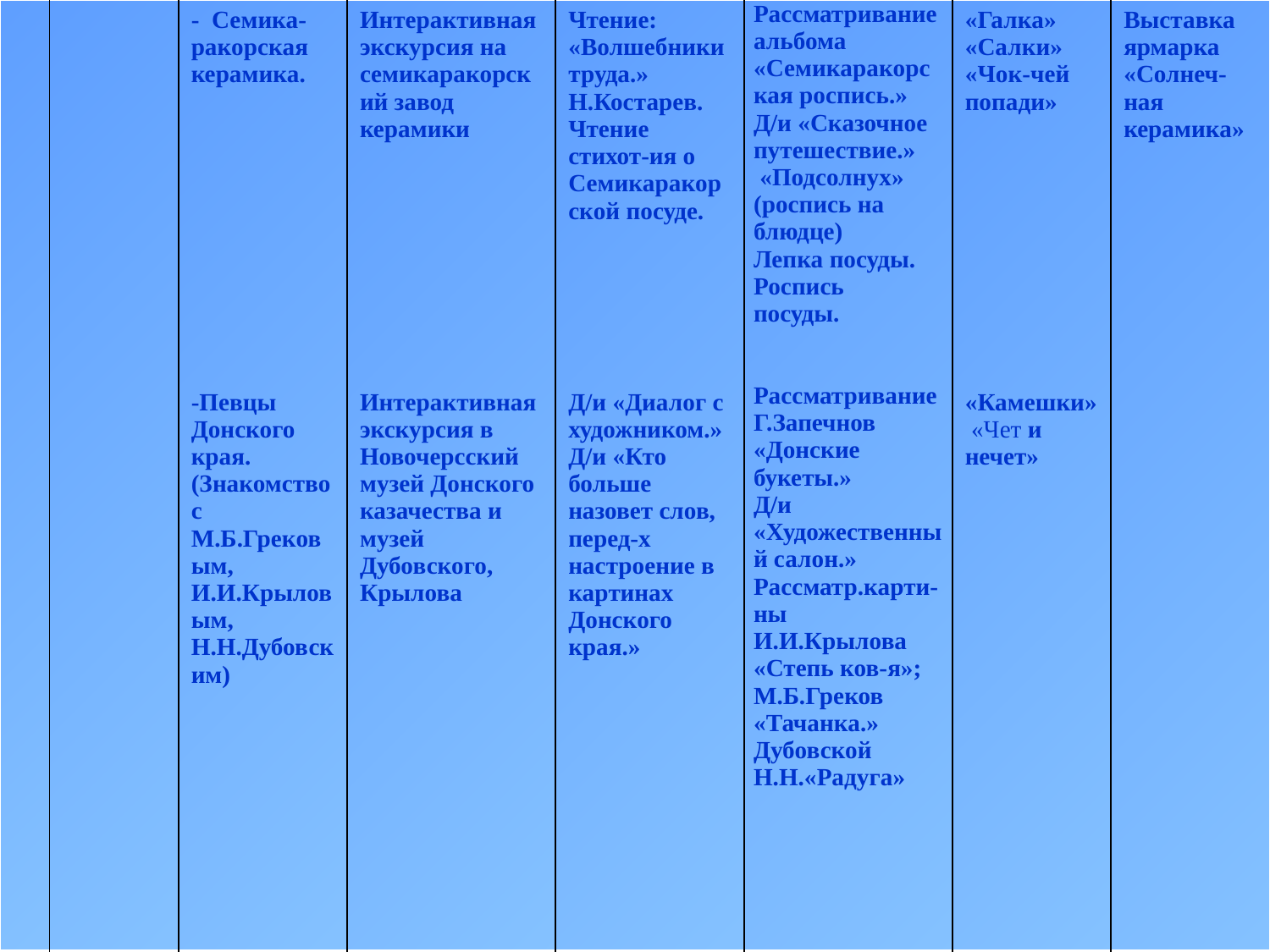

|  |  | - Семика-ракорская керамика.             -Певцы Донского края. (Знакомство с М.Б.Грековым, И.И.Крыловым, Н.Н.Дубовским) | Интерактивная экскурсия на семикаракорский завод керамики                 Интерактивная экскурсия в Новочерсский музей Донского казачества и музей Дубовского, Крылова | Чтение: «Волшебники труда.» Н.Костарев. Чтение стихот-ия о Семикаракорской посуде.         Д/и «Диалог с художником.» Д/и «Кто больше назовет слов, перед-х настроение в картинах Донского края.» | Рассматривание альбома «Семикаракорская роспись.» Д/и «Сказочное путешествие.» «Подсолнух» (роспись на блюдце) Лепка посуды. Роспись посуды. Рассматривание Г.Запечнов «Донские букеты.» Д/и «Художественный салон.» Рассматр.карти-ны И.И.Крылова «Степь ков-я»; М.Б.Греков «Тачанка.» Дубовской Н.Н.«Радуга» | «Галка» «Салки» «Чок-чей попади» «Камешки»  «Чет и нечет» | Выставка ярмарка «Солнеч-ная керамика» |
| --- | --- | --- | --- | --- | --- | --- | --- |